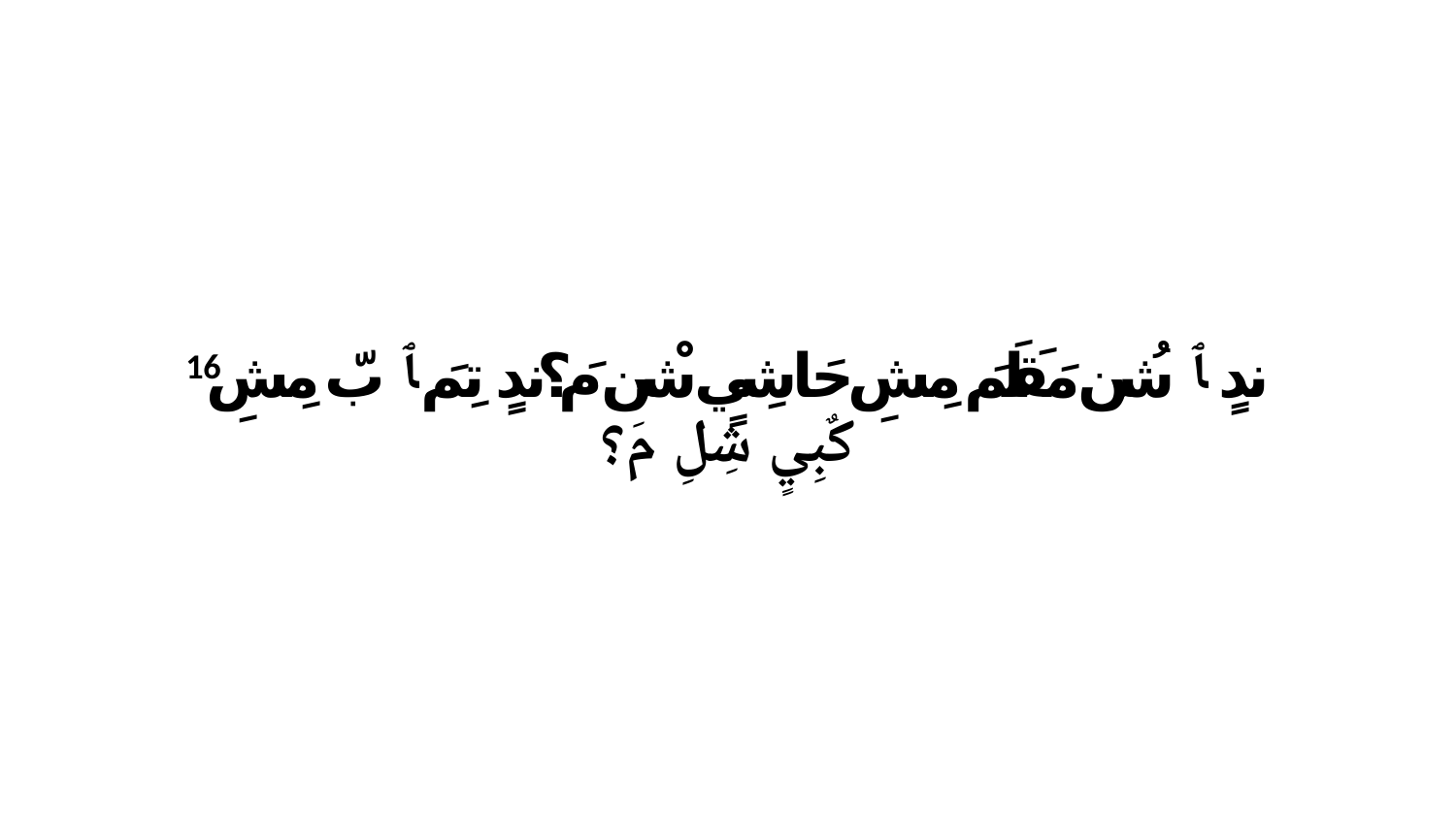

16 ندٍ ﭑ شُن مَقَلَمَ مِشِ حَاشِيٍ شْن مَ؟ندٍ تِمَ ﭑ بّ مِشِ كٌبِيٍ شِلِ مَ؟